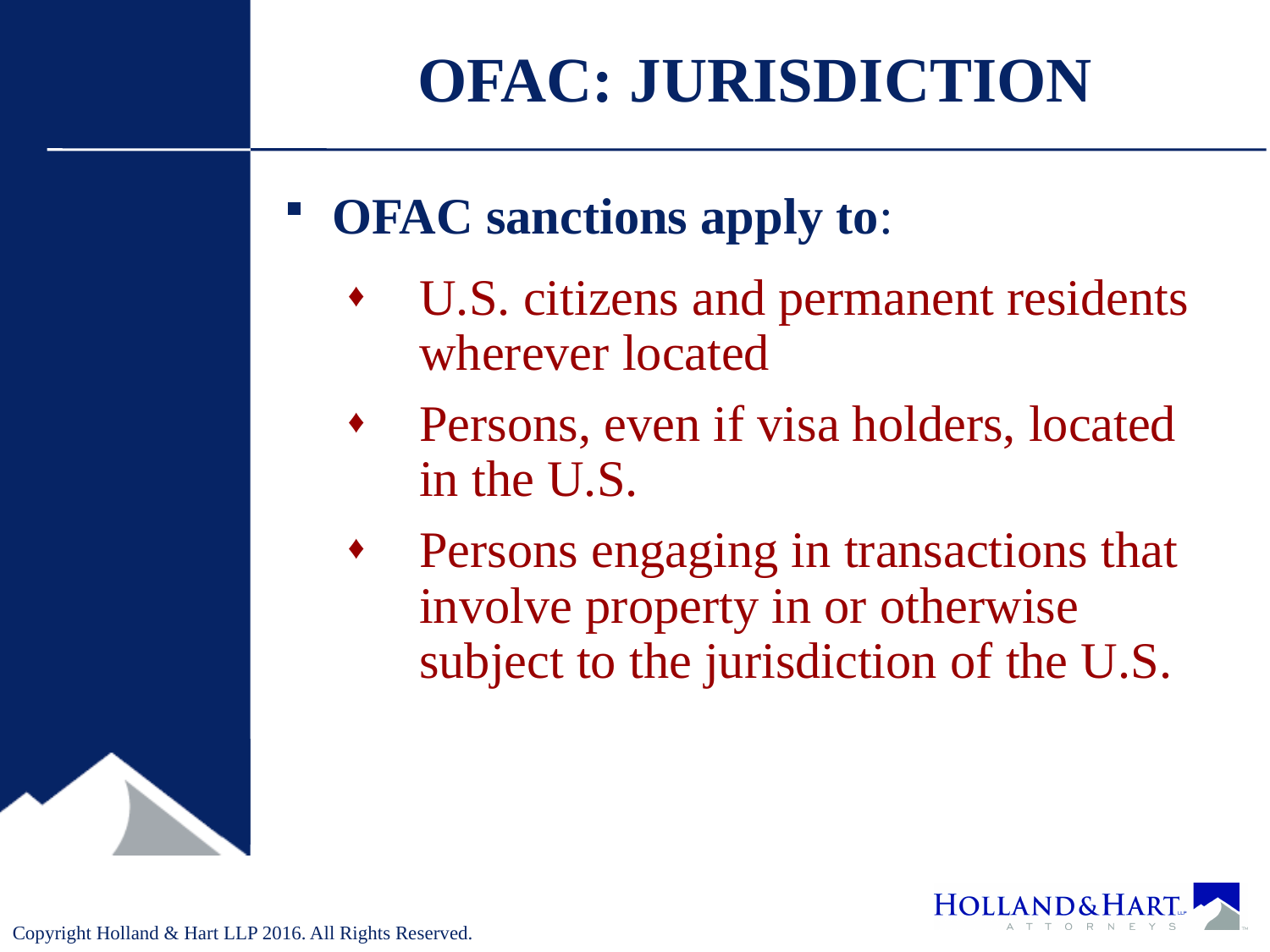

# OFAC: JURISDICTION
OFAC sanctions apply to:
U.S. citizens and permanent residents wherever located
Persons, even if visa holders, located in the U.S.
Persons engaging in transactions that involve property in or otherwise subject to the jurisdiction of the U.S.